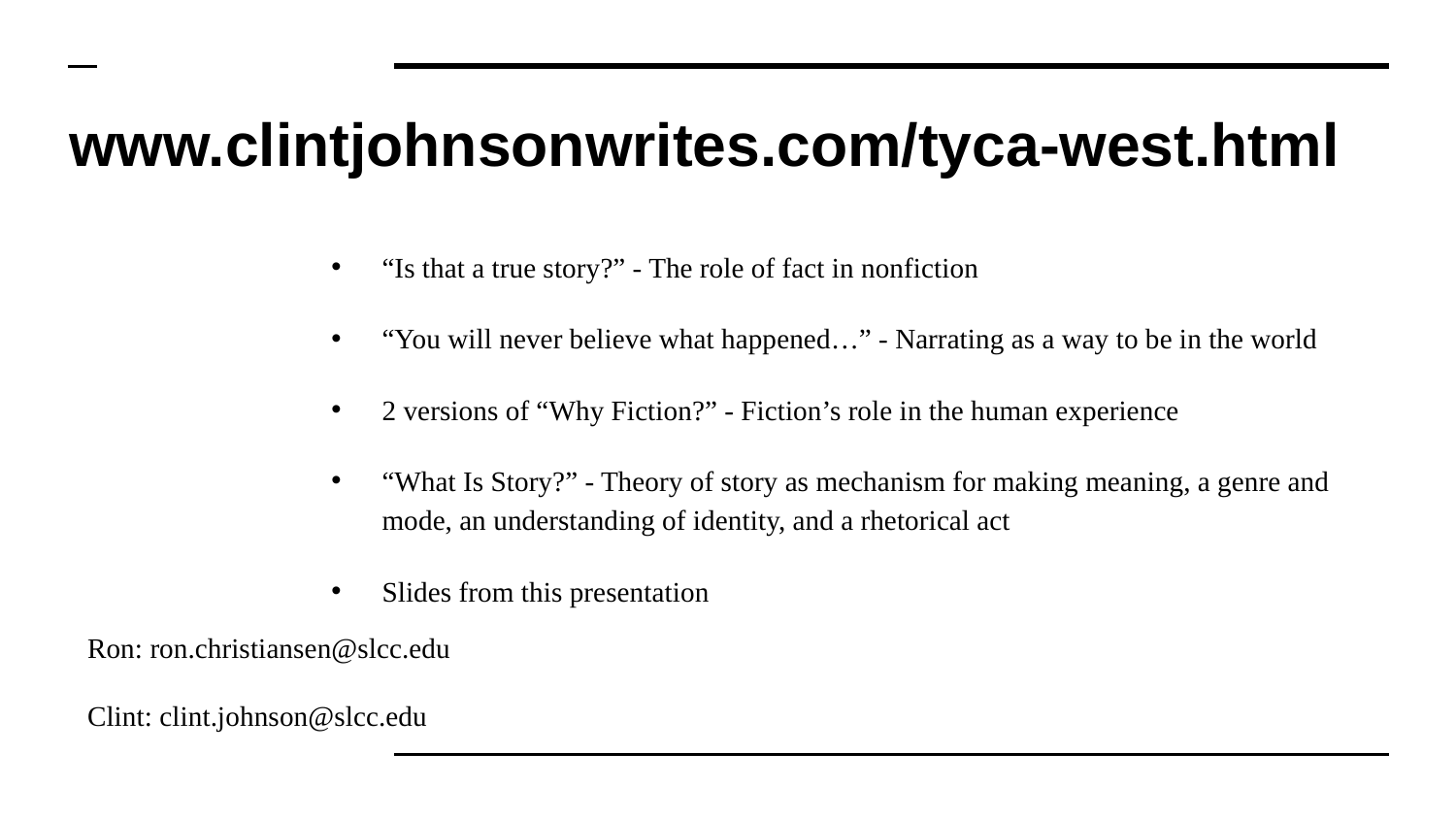

# www.clintjohnsonwrites.com/tyca-west.html
“Is that a true story?” - The role of fact in nonfiction
“You will never believe what happened…” - Narrating as a way to be in the world
2 versions of “Why Fiction?” - Fiction’s role in the human experience
“What Is Story?” - Theory of story as mechanism for making meaning, a genre and mode, an understanding of identity, and a rhetorical act
Slides from this presentation

Ron: ron.christiansen@slcc.edu

Clint: clint.johnson@slcc.edu